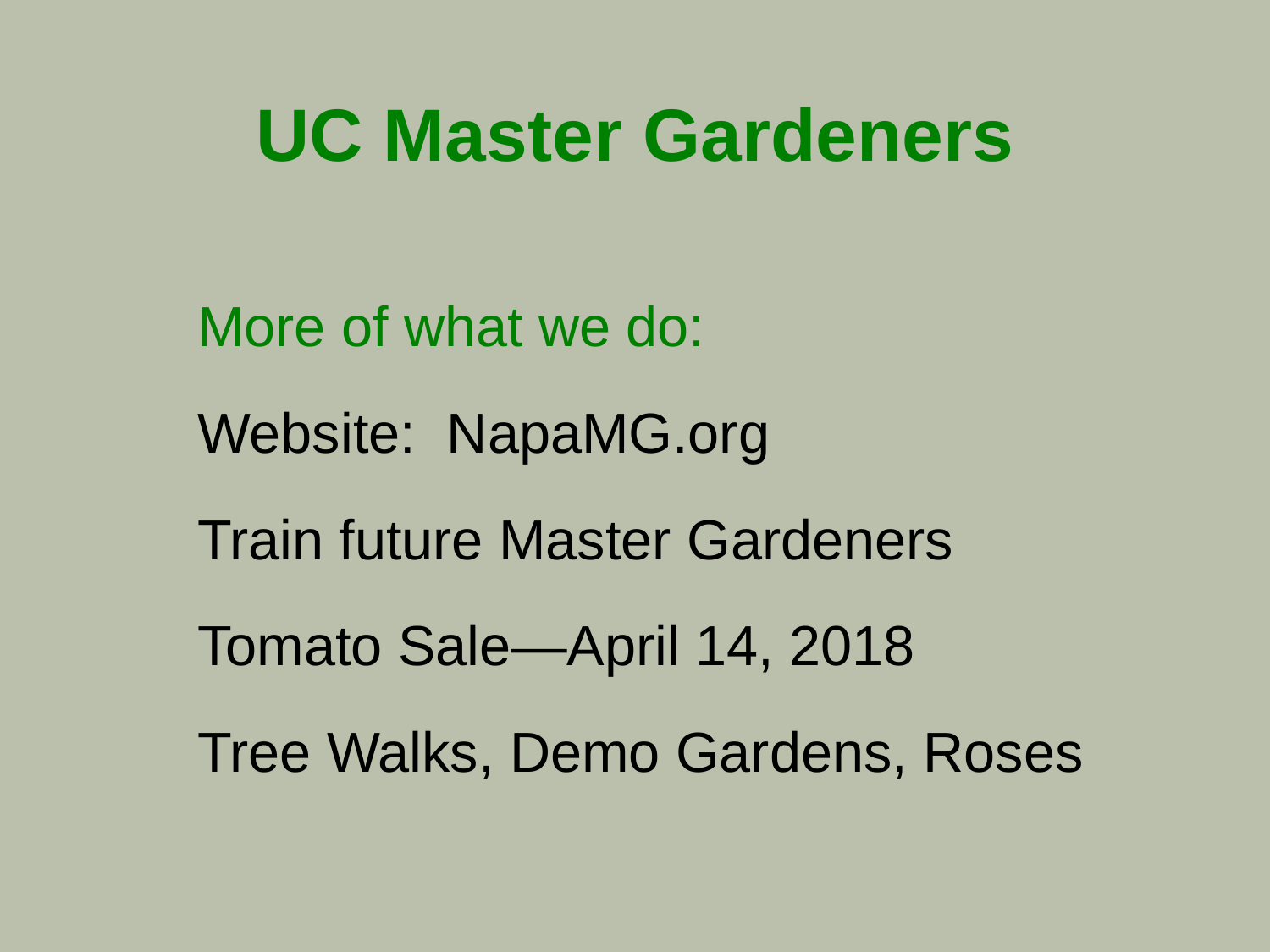

# UC Master Gardeners
More of what we do:
Website:  NapaMG.org
Train future Master Gardeners
Tomato Sale—April 14, 2018
Tree Walks, Demo Gardens, Roses